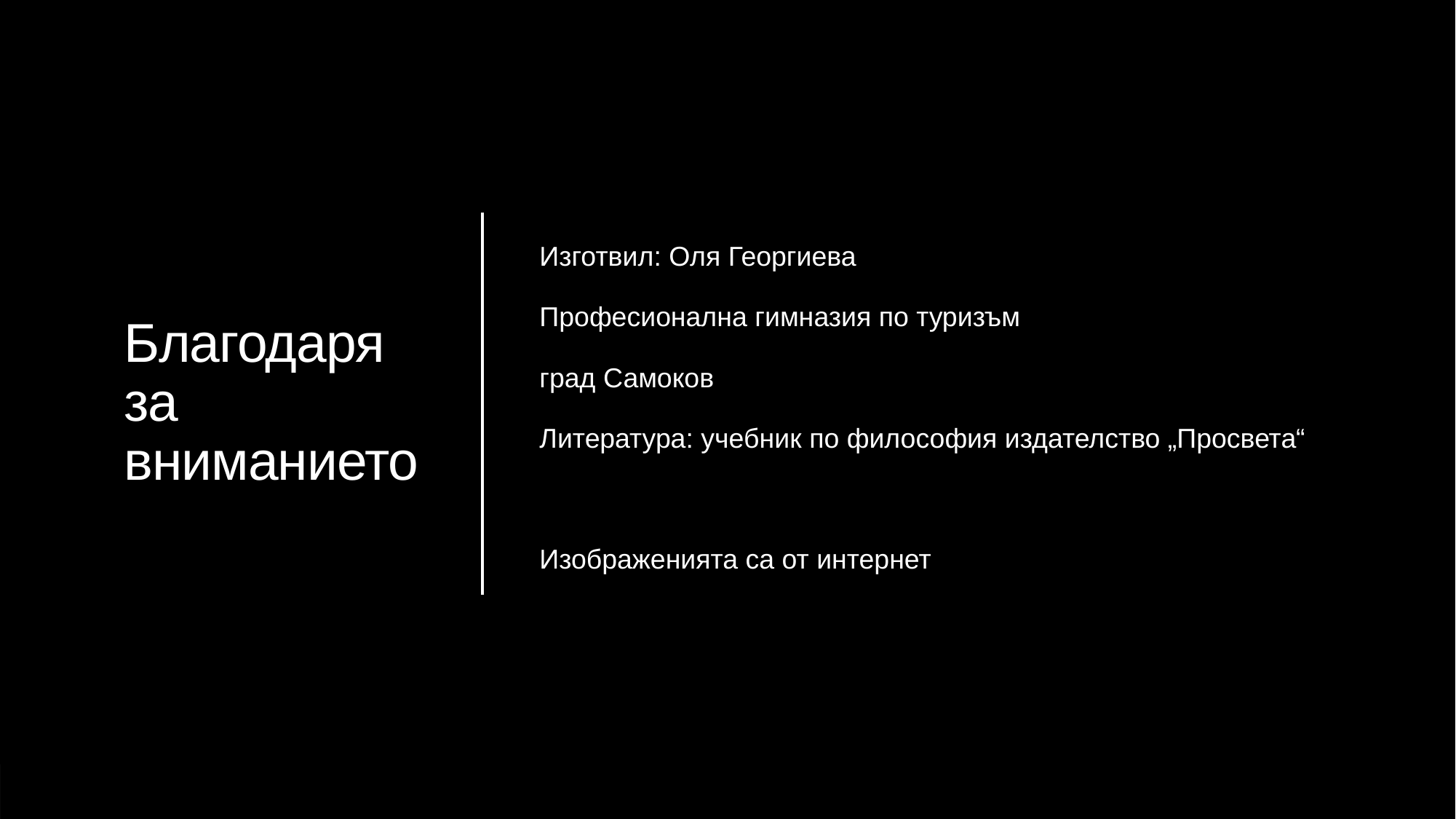

# Благодаря за вниманието
Изготвил: Оля Георгиева
Професионална гимназия по туризъм
град Самоков
Литература: учебник по философия издателство „Просвета“

Изображенията са от интернет